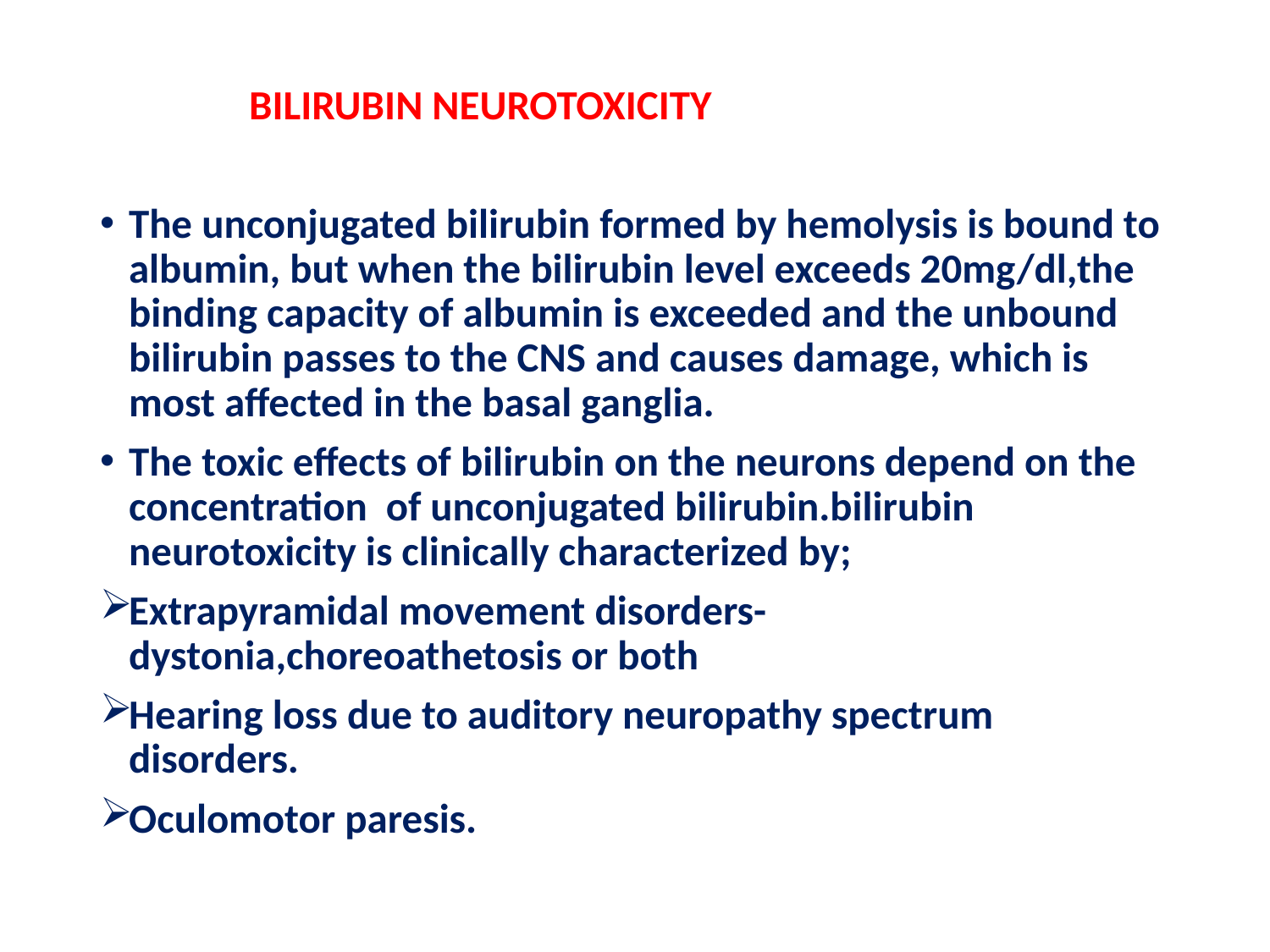

BILIRUBIN NEUROTOXICITY

The unconjugated bilirubin formed by hemolysis is bound to albumin, but when the bilirubin level exceeds 20mg/dl,the binding capacity of albumin is exceeded and the unbound bilirubin passes to the CNS and causes damage, which is most affected in the basal ganglia.
The toxic effects of bilirubin on the neurons depend on the concentration  of unconjugated bilirubin.bilirubin neurotoxicity is clinically characterized by;
Extrapyramidal movement disorders-dystonia,choreoathetosis or both
Hearing loss due to auditory neuropathy spectrum disorders.
Oculomotor paresis.